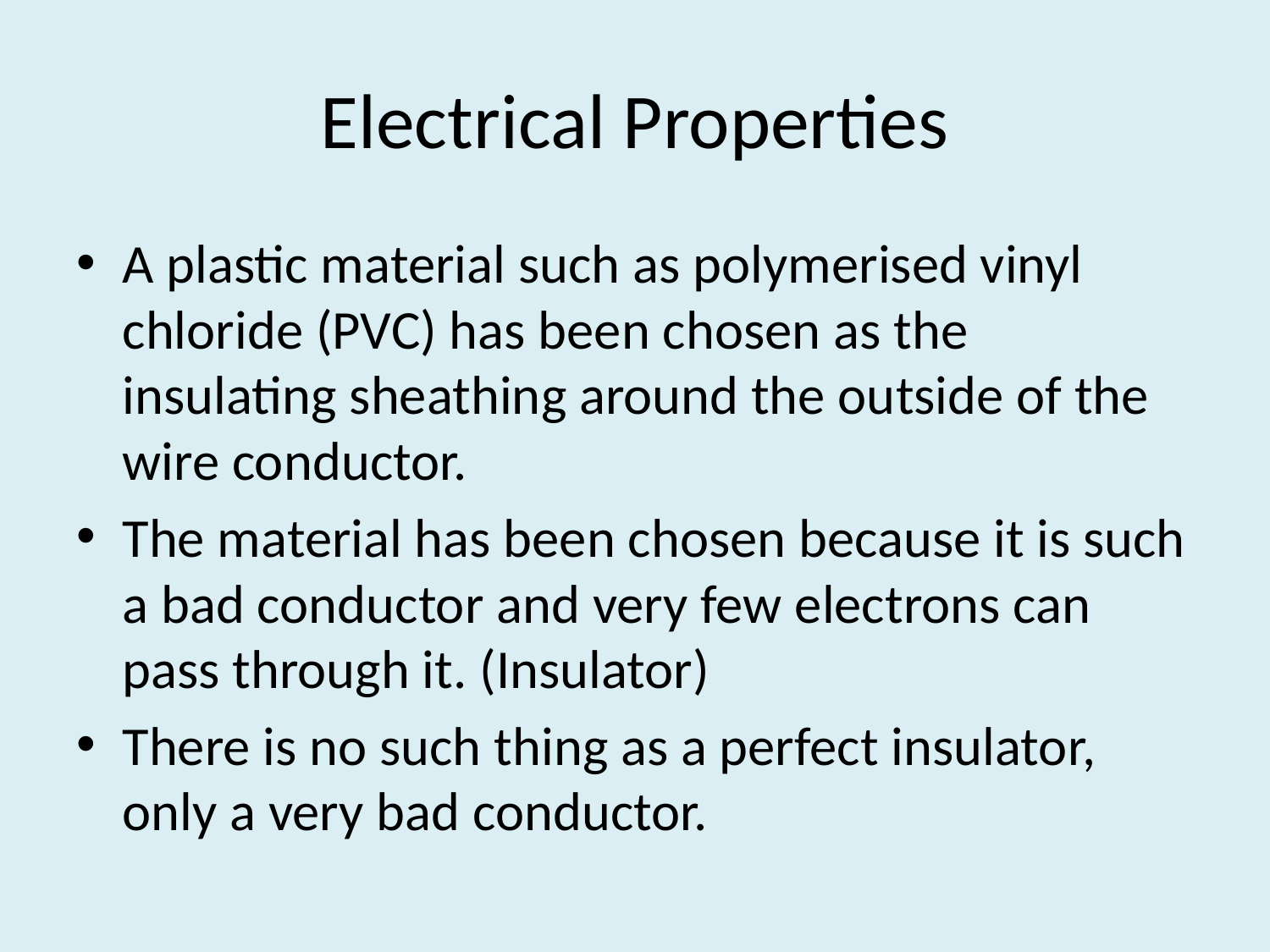

# Electrical Properties
A plastic material such as polymerised vinyl chloride (PVC) has been chosen as the insulating sheathing around the outside of the wire conductor.
The material has been chosen because it is such a bad conductor and very few electrons can pass through it. (Insulator)
There is no such thing as a perfect insulator, only a very bad conductor.